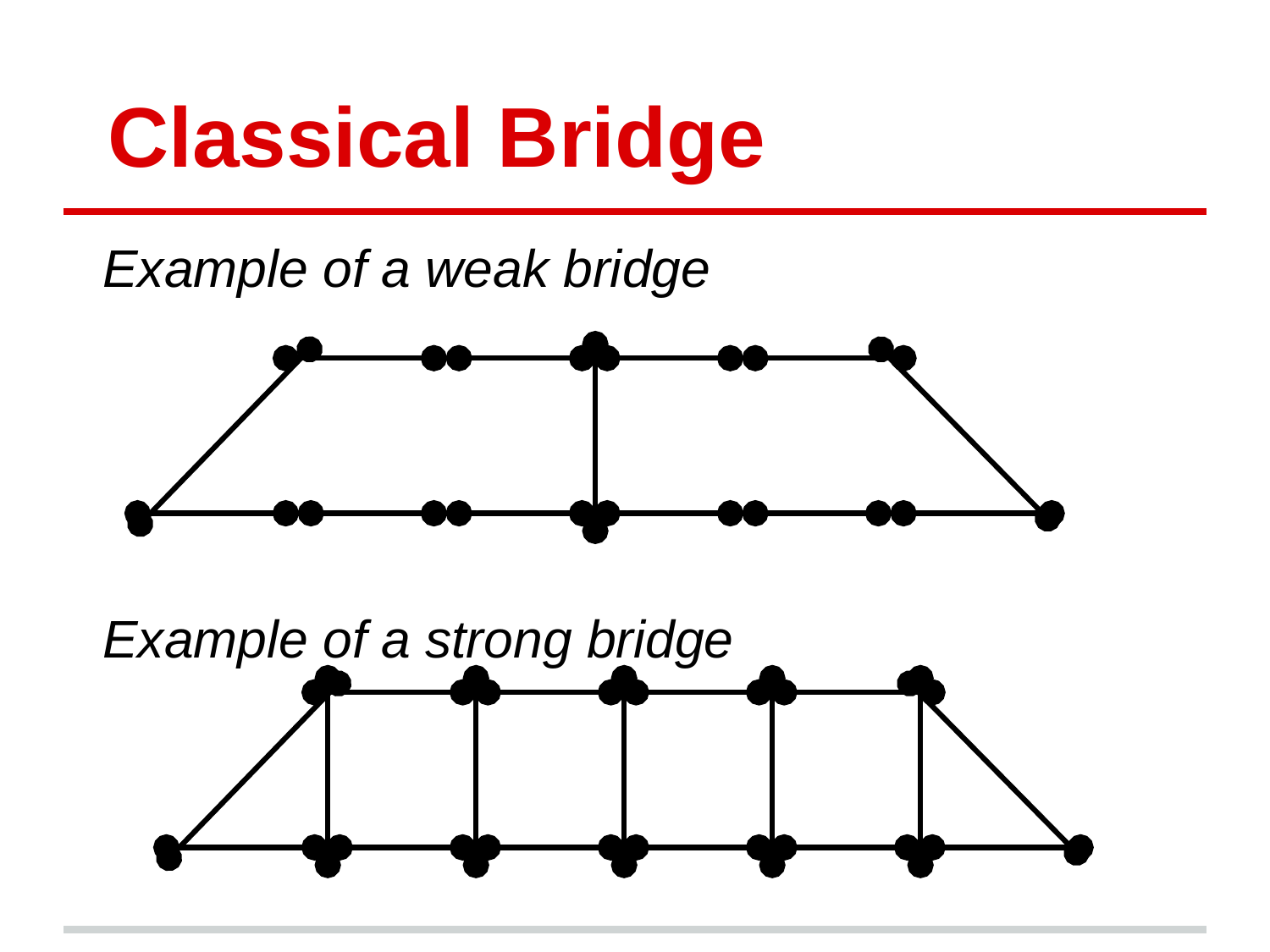

# Classical Bridge
Example of a weak bridge

Example of a strong bridge